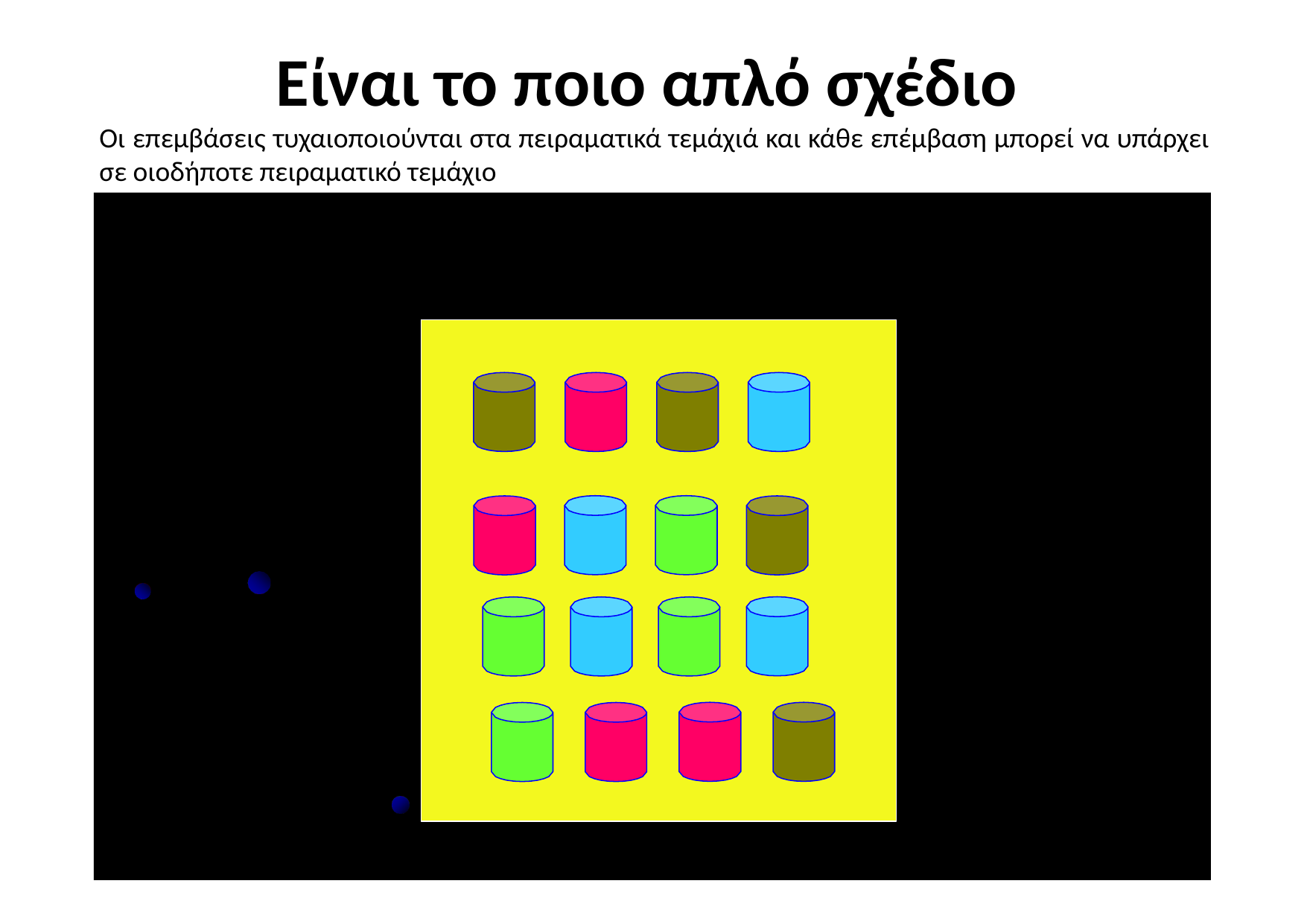

Είναι το ποιο απλό σχέδιο
Οι επεμβάσεις τυχαιοποιούνται στα πειραματικά τεμάχιά και κάθε επέμβαση μπορεί να υπάρχει σε οιοδήποτε πειραματικό τεμάχιο

CRD